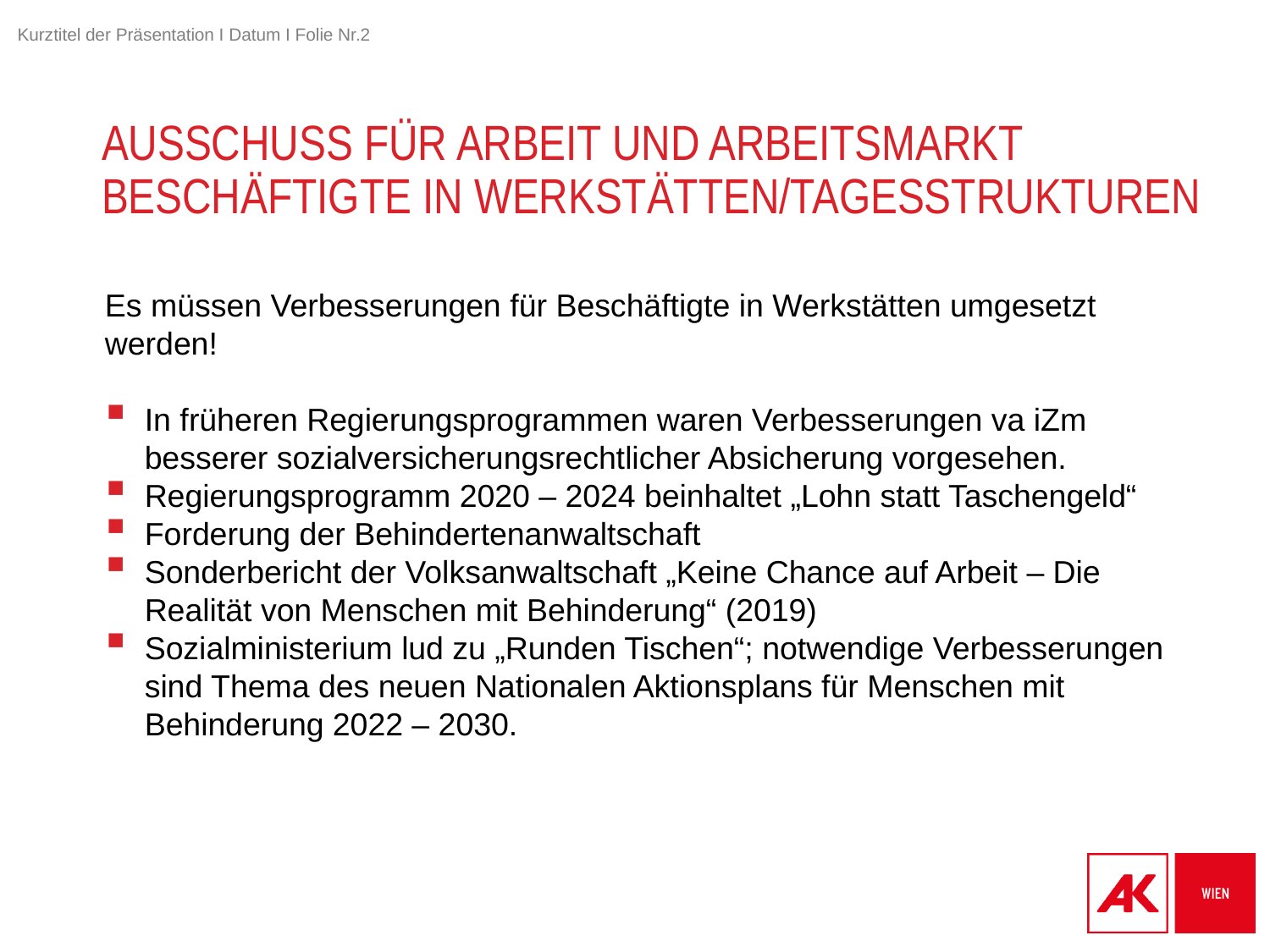

# Ausschuss für Arbeit und Arbeitsmarkt beschäftigte in werkstätteN/tAGESSTRUKTUREN

Es müssen Verbesserungen für Beschäftigte in Werkstätten umgesetzt werden!

In früheren Regierungsprogrammen waren Verbesserungen va iZm besserer sozialversicherungsrechtlicher Absicherung vorgesehen.
Regierungsprogramm 2020 – 2024 beinhaltet „Lohn statt Taschengeld“
Forderung der Behindertenanwaltschaft
Sonderbericht der Volksanwaltschaft „Keine Chance auf Arbeit – Die Realität von Menschen mit Behinderung“ (2019)
Sozialministerium lud zu „Runden Tischen“; notwendige Verbesserungen sind Thema des neuen Nationalen Aktionsplans für Menschen mit Behinderung 2022 – 2030.